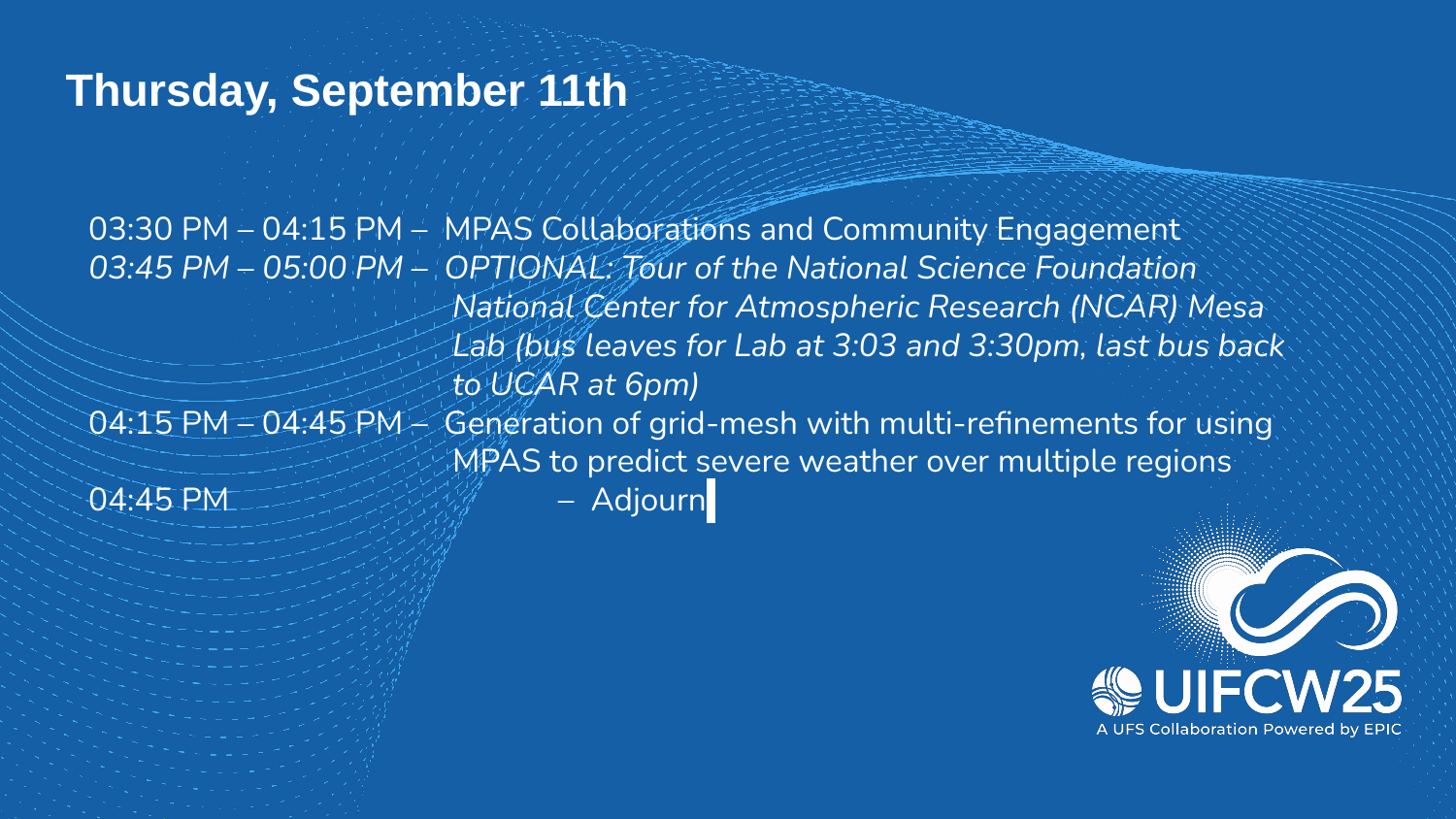

# Thursday, September 11th

03:30 PM – 04:15 PM –  MPAS Collaborations and Community Engagement
03:45 PM – 05:00 PM –  OPTIONAL: Tour of the National Science Foundation National Center for Atmospheric Research (NCAR) Mesa Lab (bus leaves for Lab at 3:03 and 3:30pm, last bus back to UCAR at 6pm)
04:15 PM – 04:45 PM –  Generation of grid-mesh with multi-refinements for using  MPAS to predict severe weather over multiple regions
04:45 PM 		    –  Adjourn